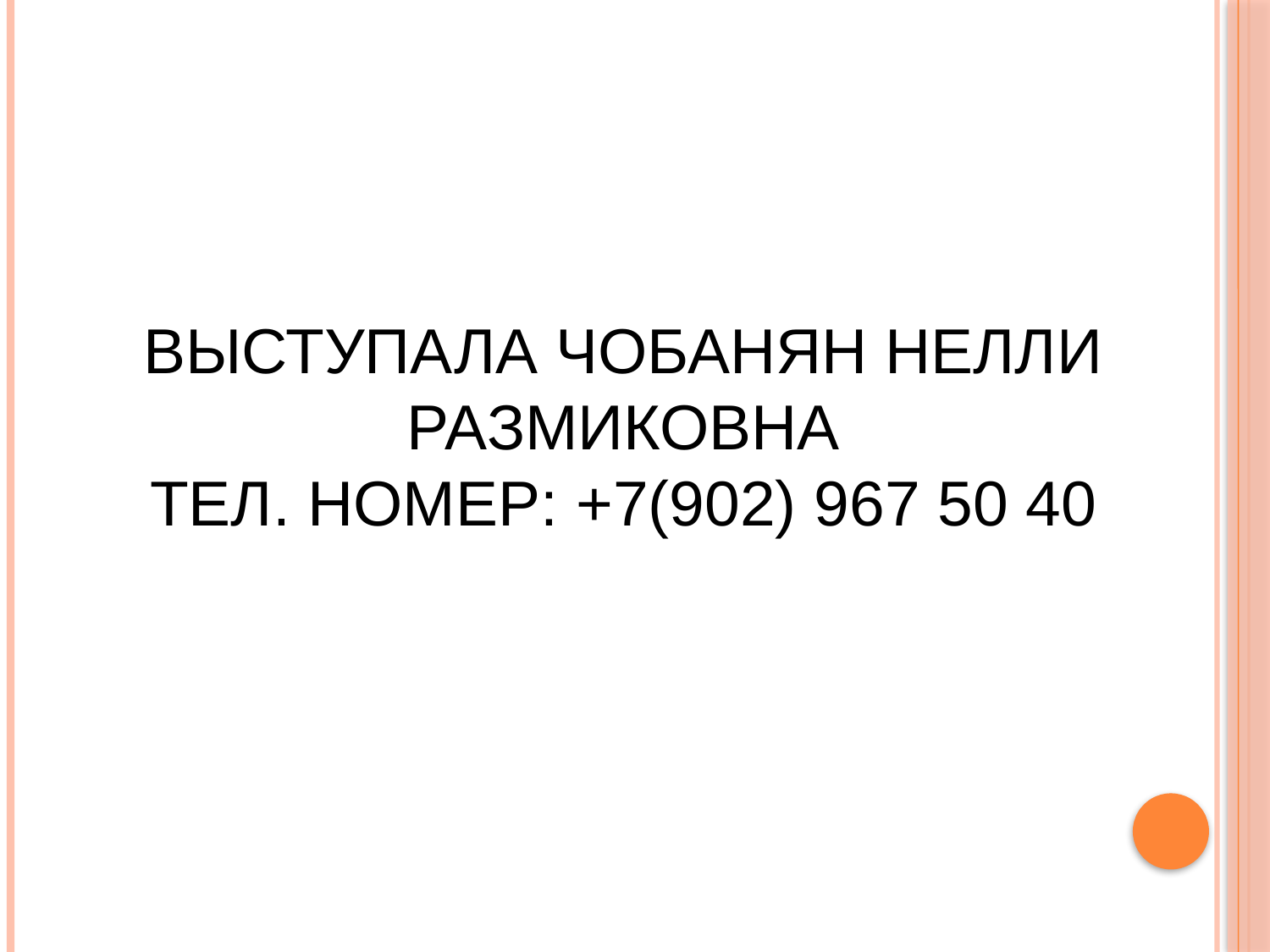

# Выступала Чобанян Нелли Размиковна тел. номер: +7(902) 967 50 40